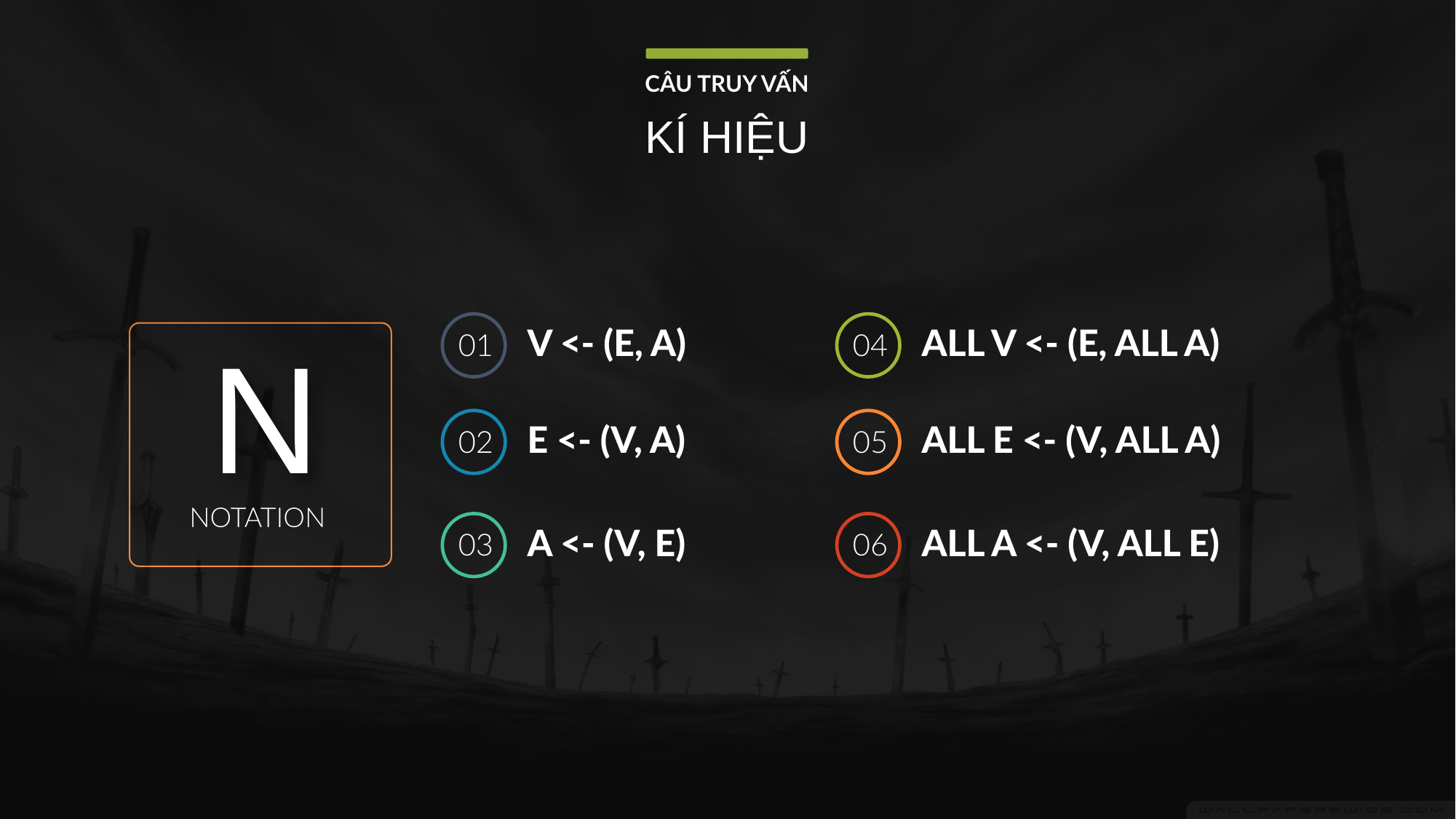

CÂU TRUY VẤN
KÍ HIỆU

01
04
V <- (e, a)
ALL v <- (e, ALL a)
N

02
05
E <- (V, A)
ALL e <- (v, ALL a)
NOTATION

03
A <- (v, e)
ALL A <- (v, ALL e)
06